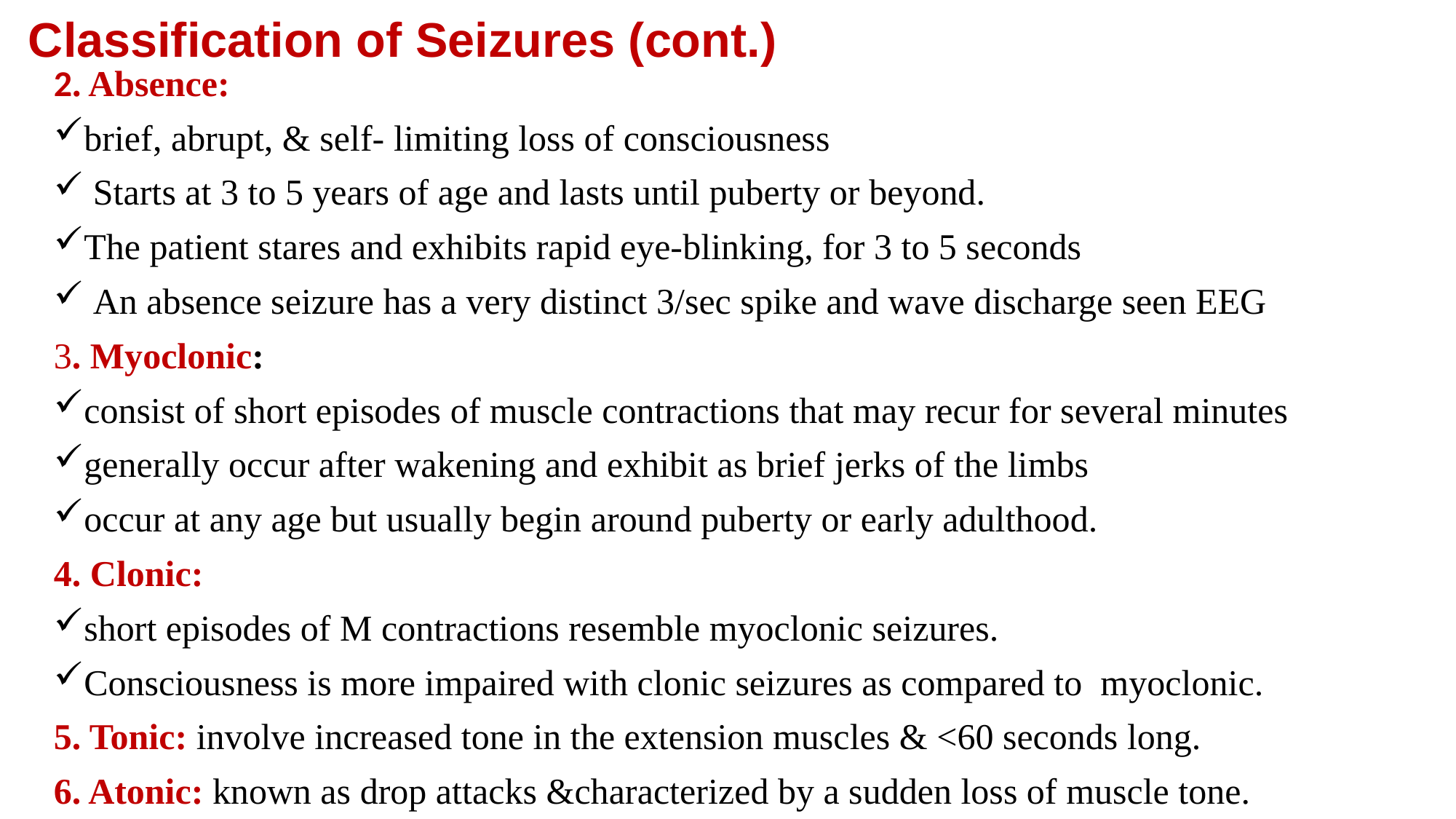

# Classification of Seizures (cont.)
2. Absence:
brief, abrupt, & self- limiting loss of consciousness
 Starts at 3 to 5 years of age and lasts until puberty or beyond.
The patient stares and exhibits rapid eye-blinking, for 3 to 5 seconds
 An absence seizure has a very distinct 3/sec spike and wave discharge seen EEG
3. Myoclonic:
consist of short episodes of muscle contractions that may recur for several minutes
generally occur after wakening and exhibit as brief jerks of the limbs
occur at any age but usually begin around puberty or early adulthood.
4. Clonic:
short episodes of M contractions resemble myoclonic seizures.
Consciousness is more impaired with clonic seizures as compared to  myoclonic.
5. Tonic: involve increased tone in the extension muscles & <60 seconds long.
6. Atonic: known as drop attacks &characterized by a sudden loss of muscle tone.